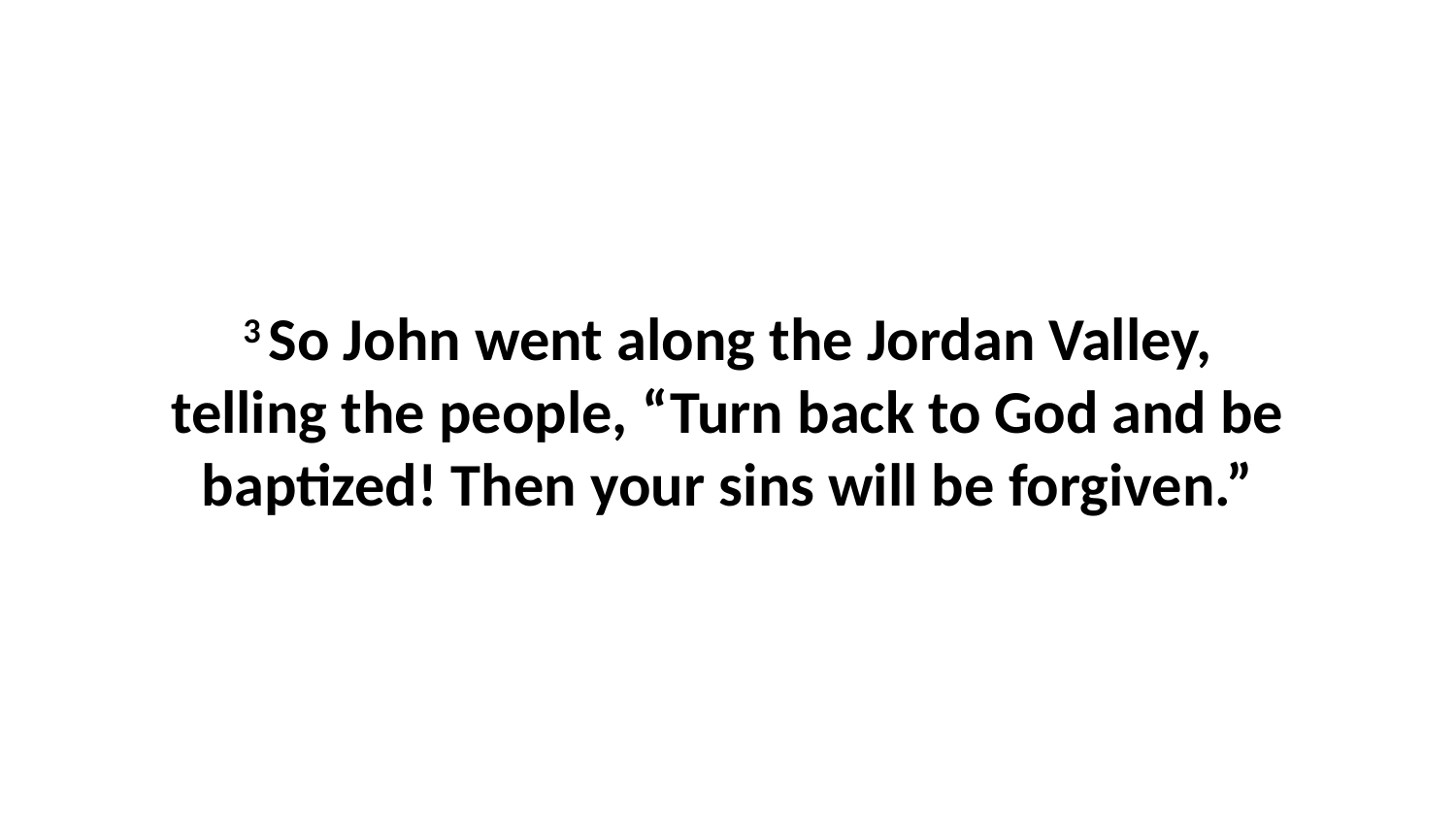

3 So John went along the Jordan Valley, telling the people, “Turn back to God and be baptized! Then your sins will be forgiven.”